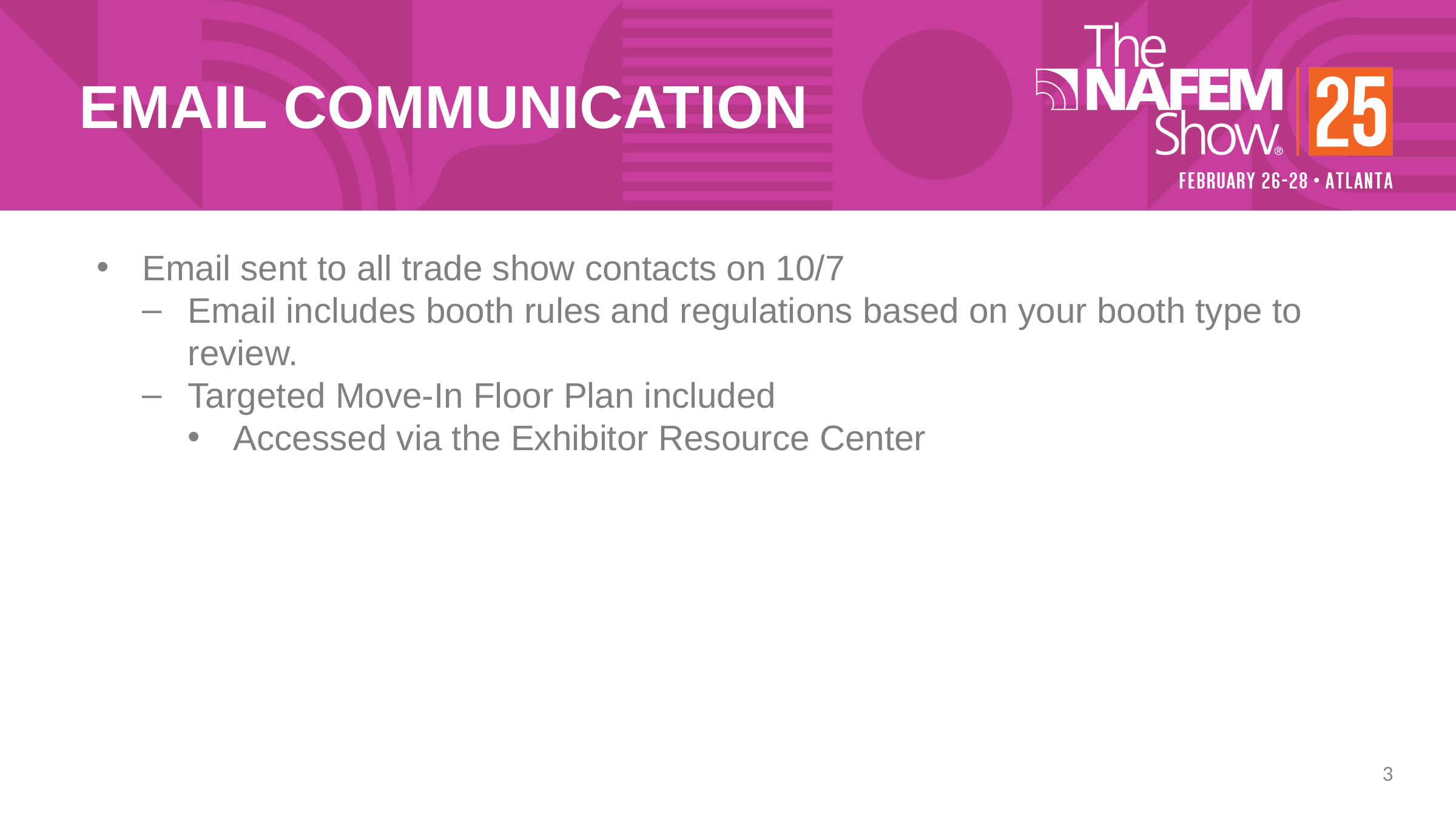

# EMAIL COMMUNICATION
Email sent to all trade show contacts on 10/7
Email includes booth rules and regulations based on your booth type to review.
Targeted Move-In Floor Plan included
Accessed via the Exhibitor Resource Center
3